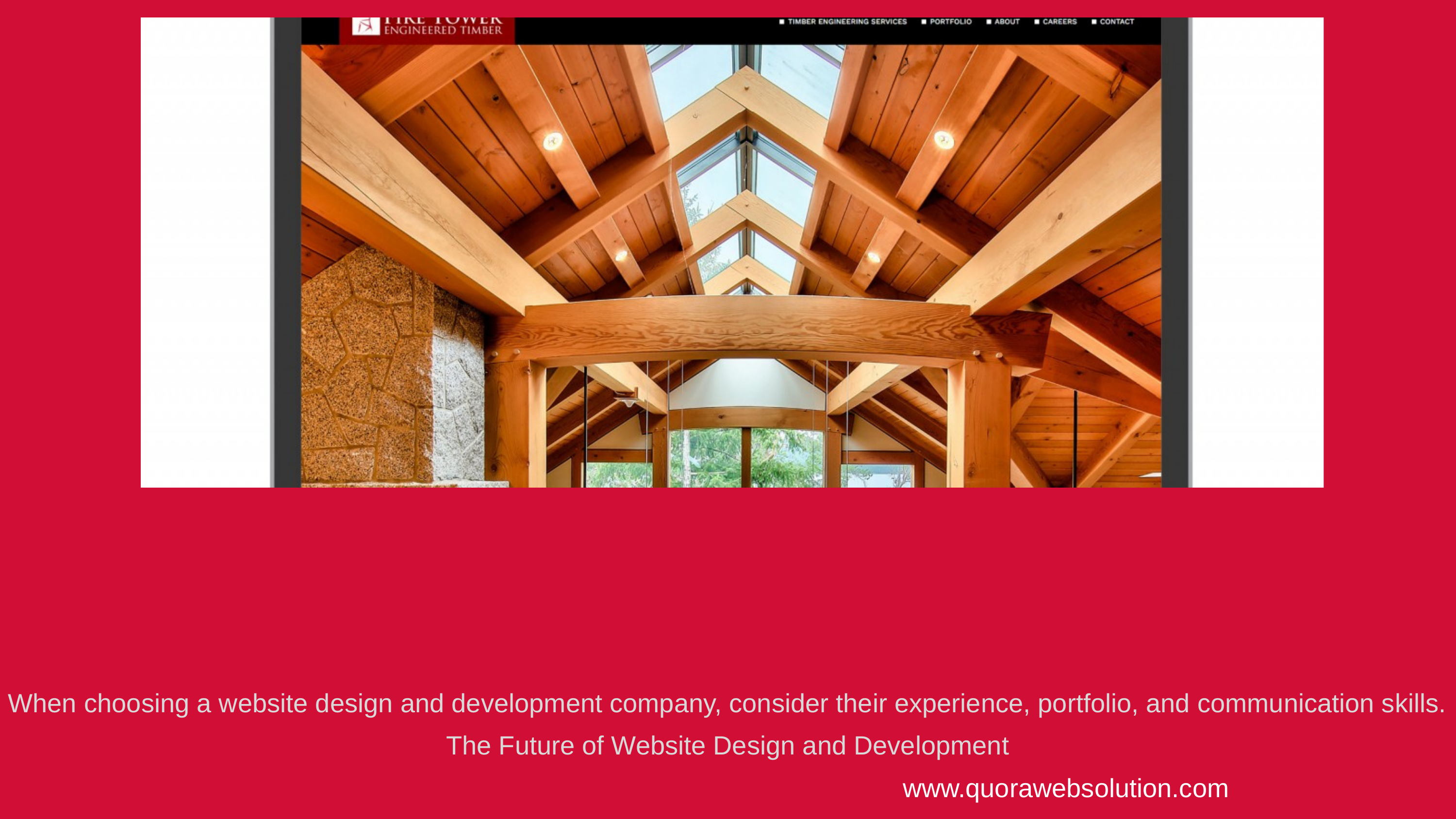

When choosing a website design and development company, consider their experience, portfolio, and communication skills.
The Future of Website Design and Development
www.quorawebsolution.com